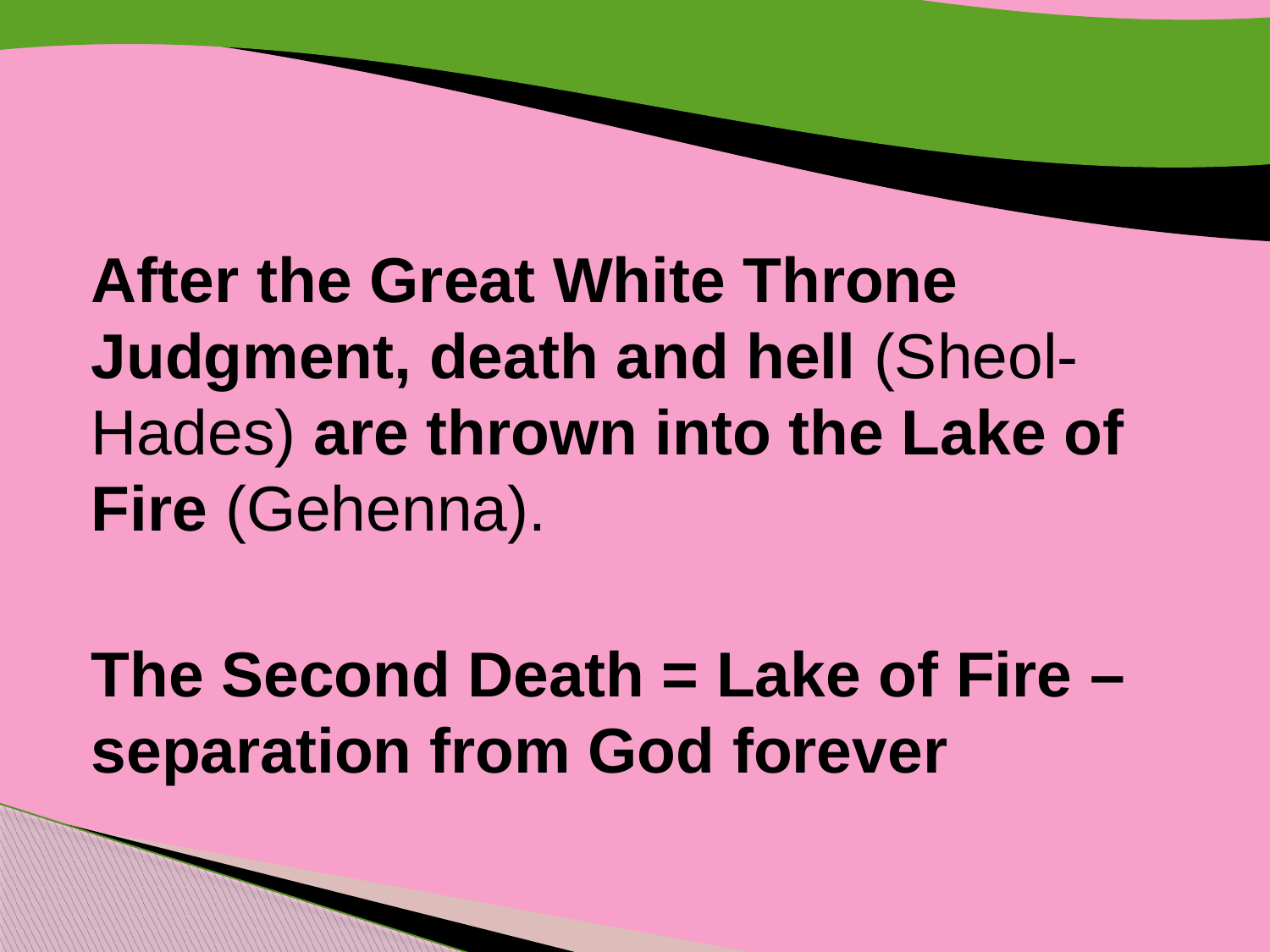

After the Great White Throne Judgment, death and hell (Sheol-Hades) are thrown into the Lake of Fire (Gehenna).

The Second Death = Lake of Fire – separation from God forever